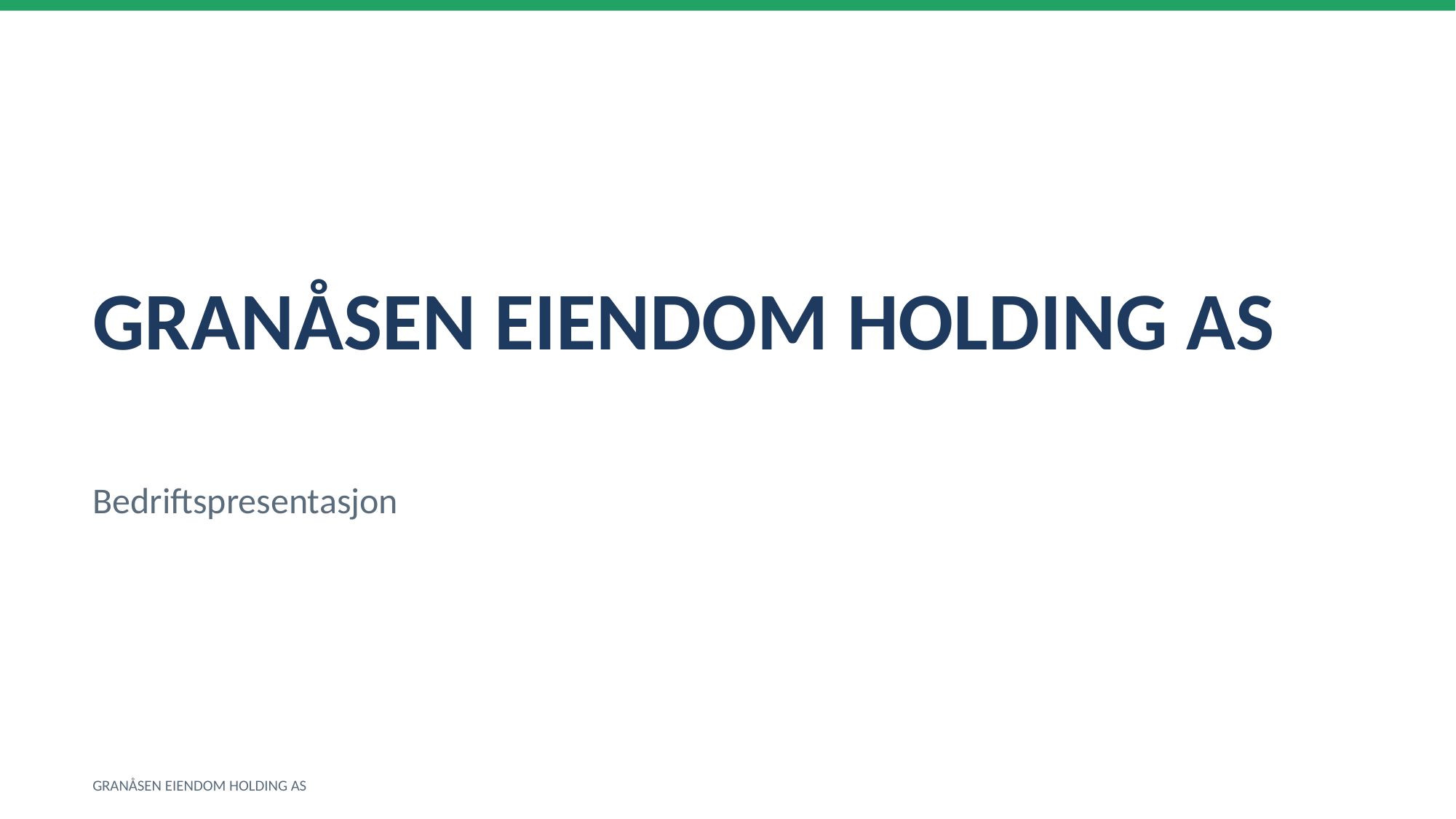

GRANÅSEN EIENDOM HOLDING AS
Bedriftspresentasjon
GRANÅSEN EIENDOM HOLDING AS